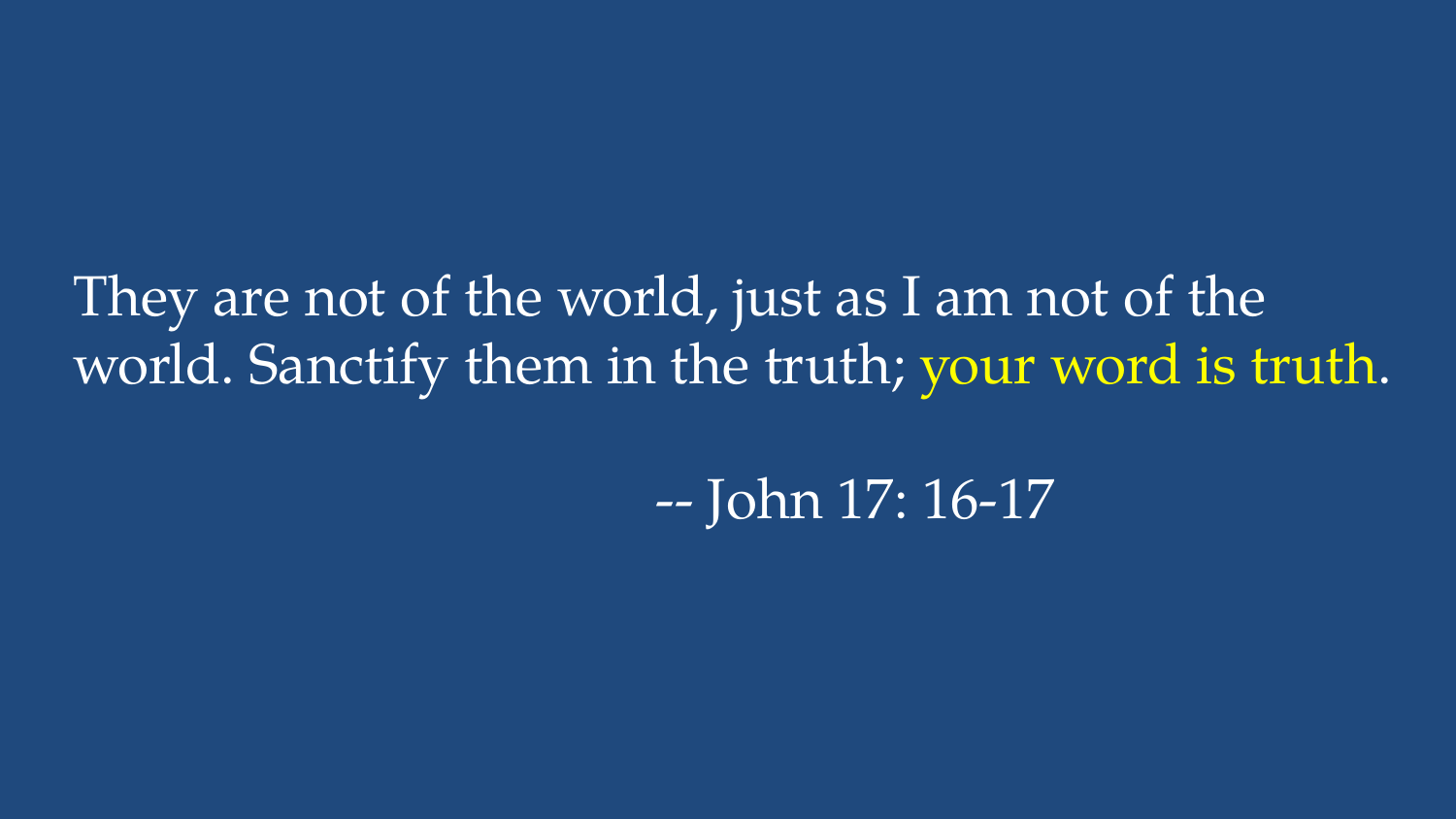

They are not of the world, just as I am not of the world. Sanctify them in the truth; your word is truth.

				-- John 17: 16-17